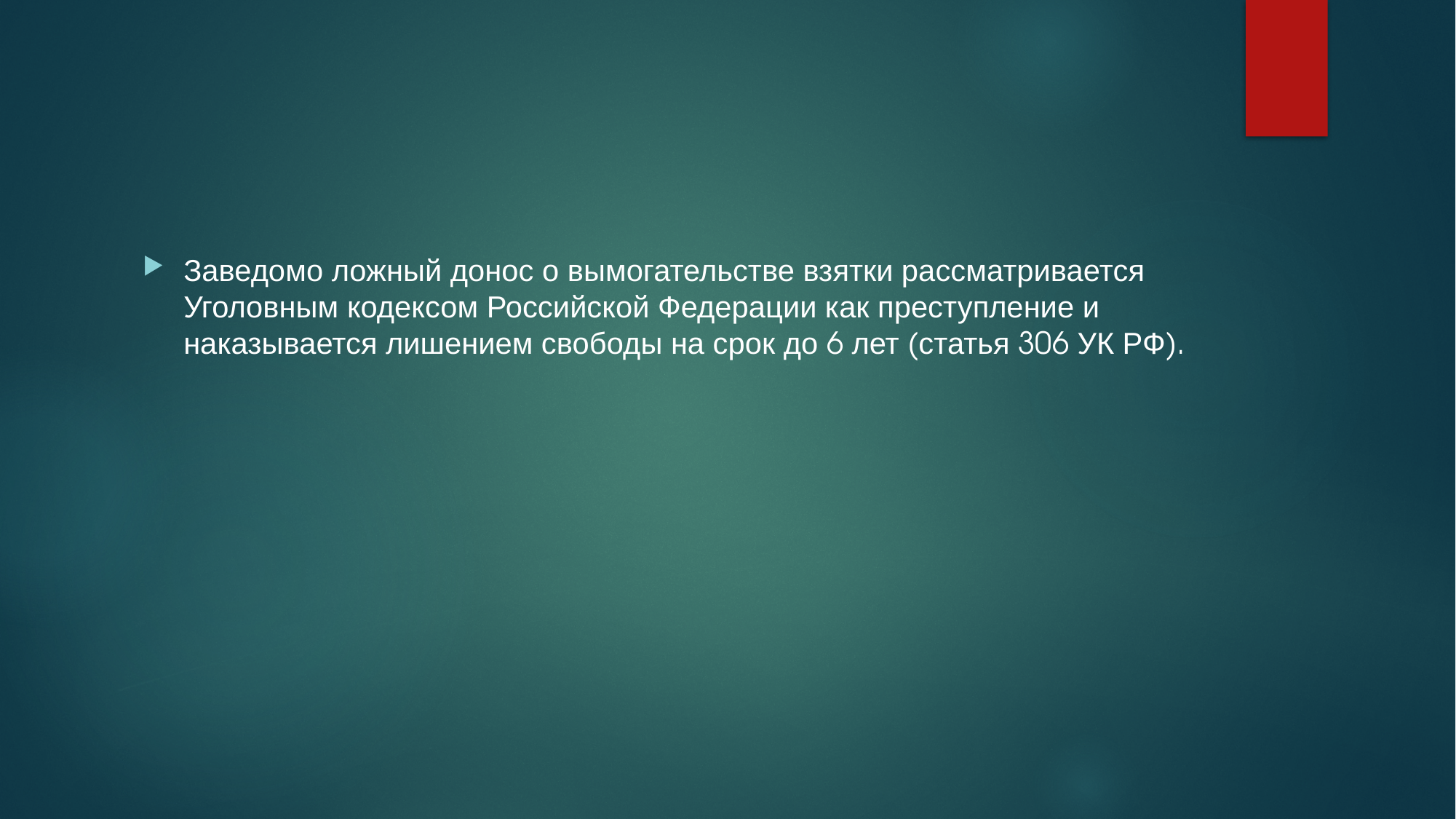

#
Заведомо ложный донос о вымогательстве взятки рассматривается Уголовным кодексом Российской Федерации как преступление и наказывается лишением свободы на срок до 6 лет (статья 306 УК РФ).